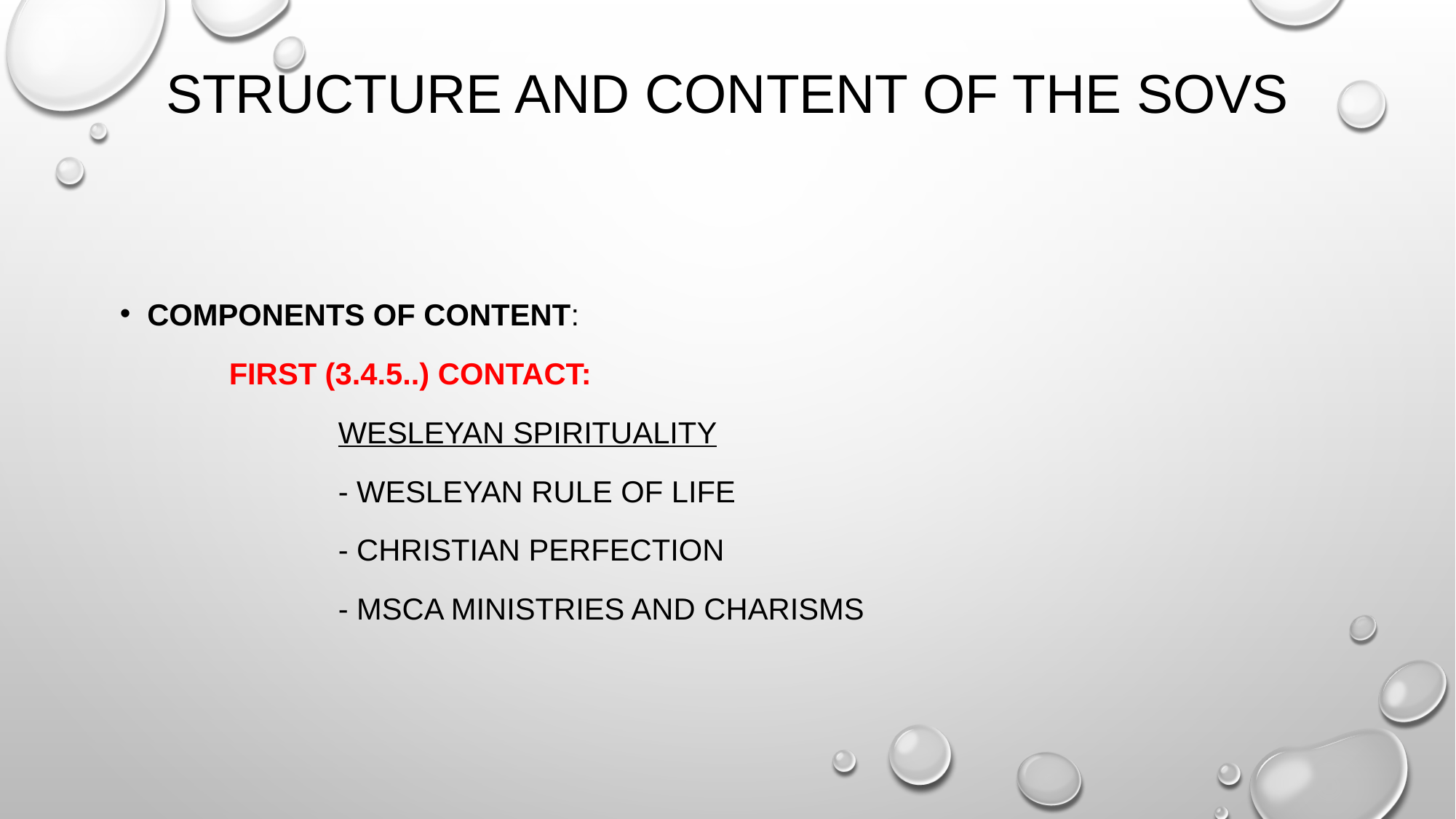

# Structure and content of the SOVs
Components of content:
	First (3.4.5..) Contact:
		Wesleyan Spirituality
		- Wesleyan Rule of Life
		- Christian Perfection
		- MSCA ministries and charisms